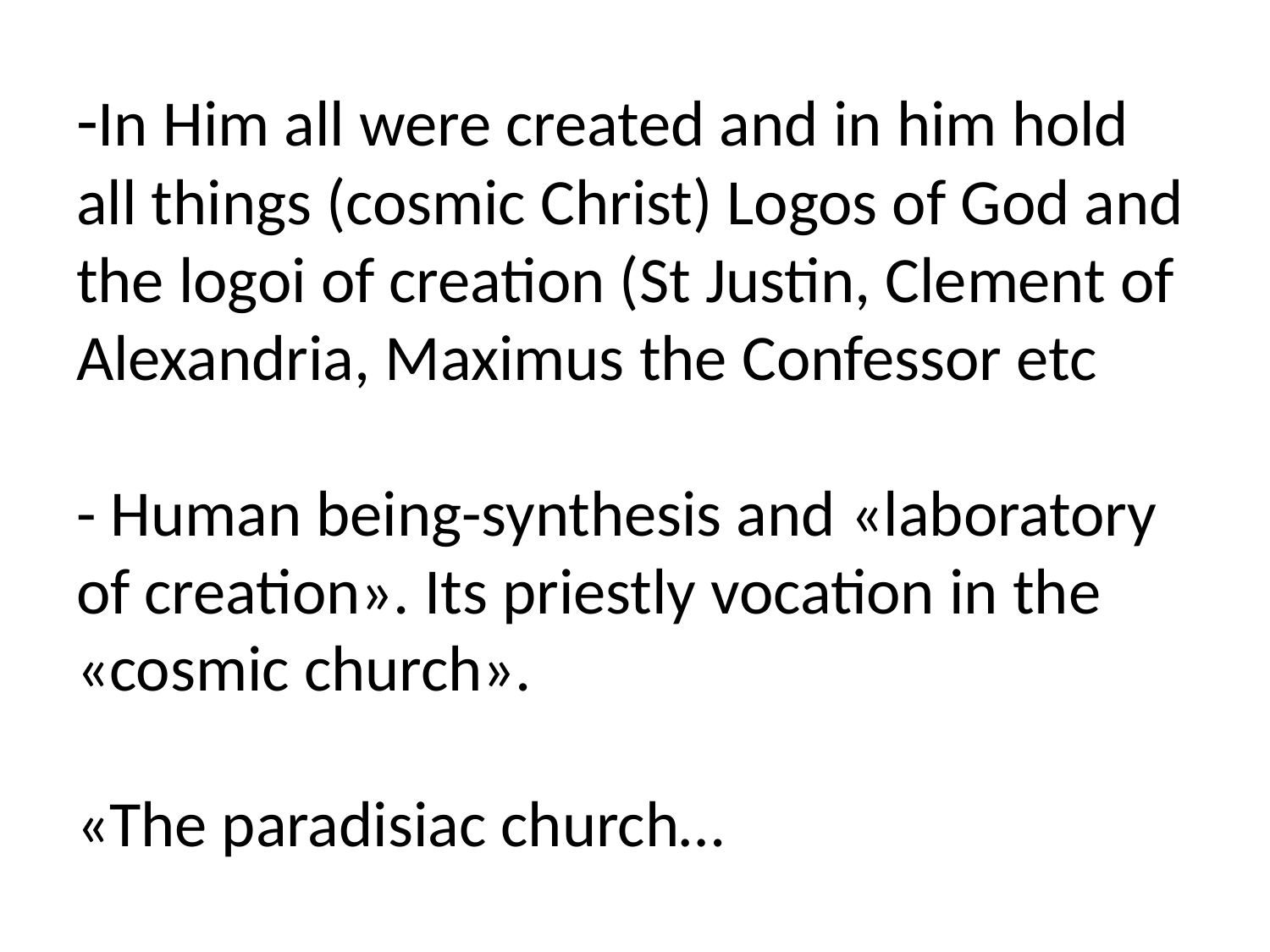

# -In Him all were created and in him hold all things (cosmic Christ) Logos of God and the logoi of creation (St Justin, Clement of Alexandria, Maximus the Confessor etc - Human being-synthesis and «laboratory of creation». Its priestly vocation in the «cosmic church». «The paradisiac church…